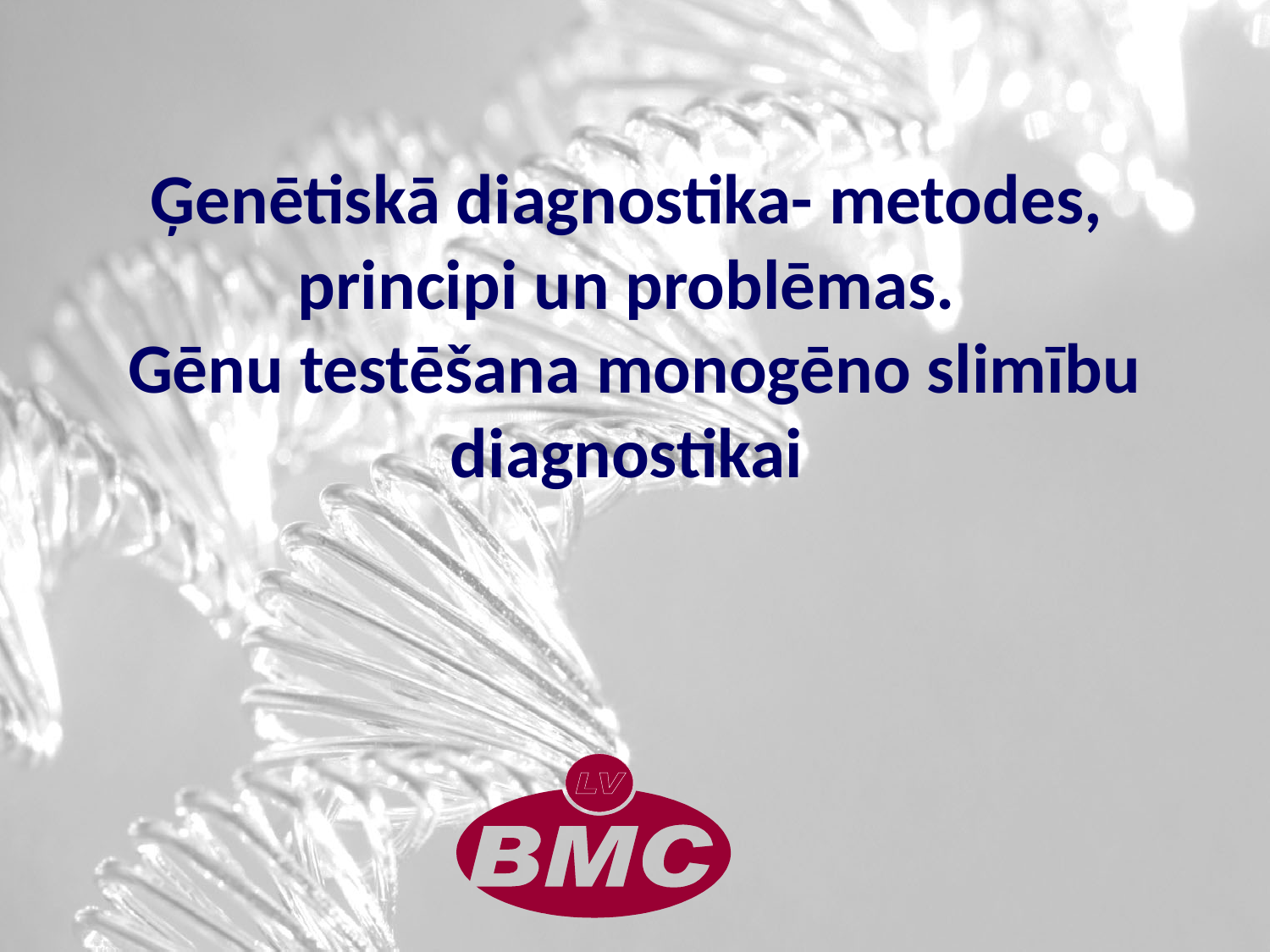

# Ģenētiskā diagnostika- metodes, principi un problēmas. Gēnu testēšana monogēno slimību diagnostikai